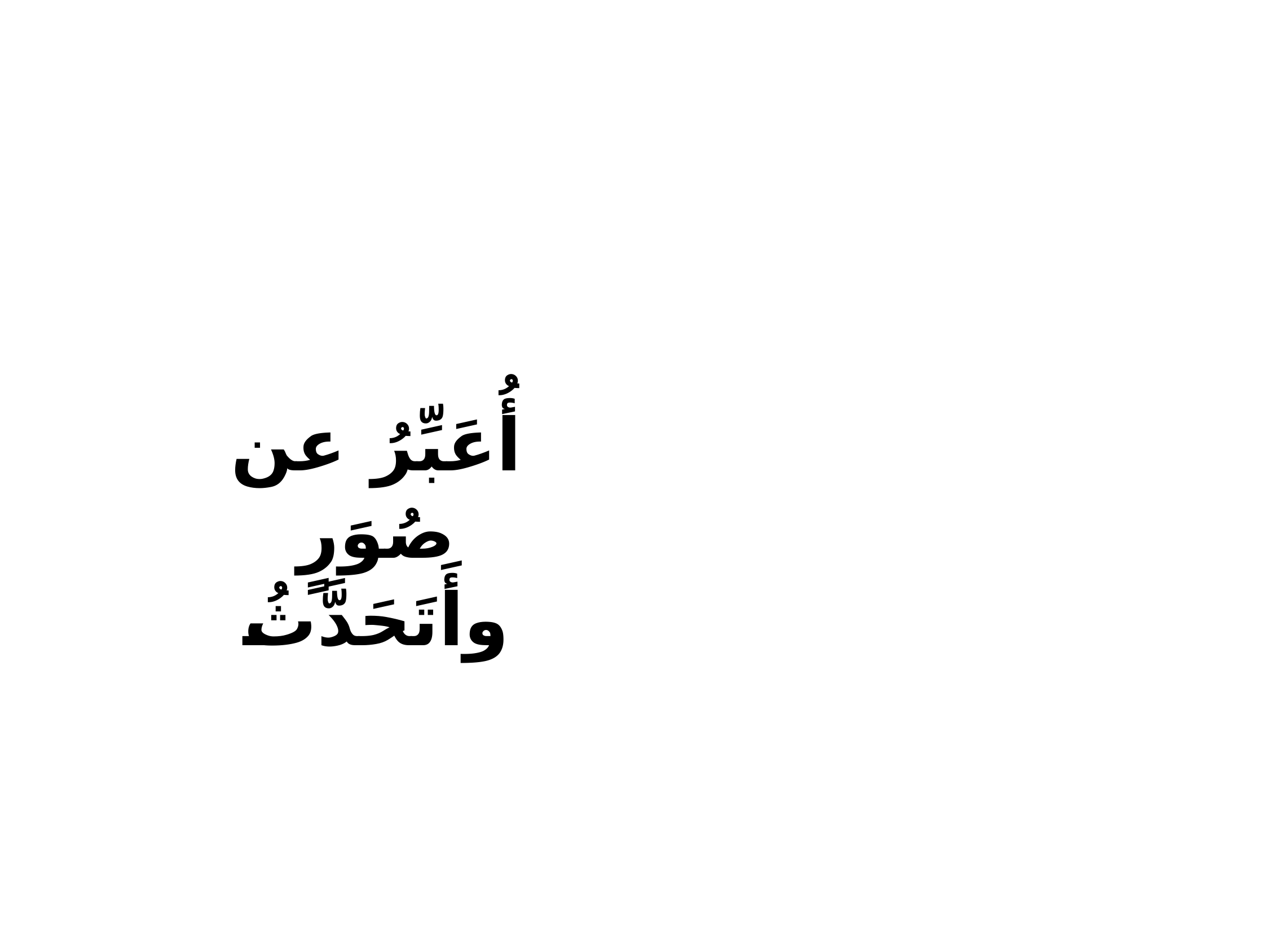

3
أُعَبِّرُ عن صُوَرٍ وأَتَحَدَّثُ
تحدث وإغناء المعجم